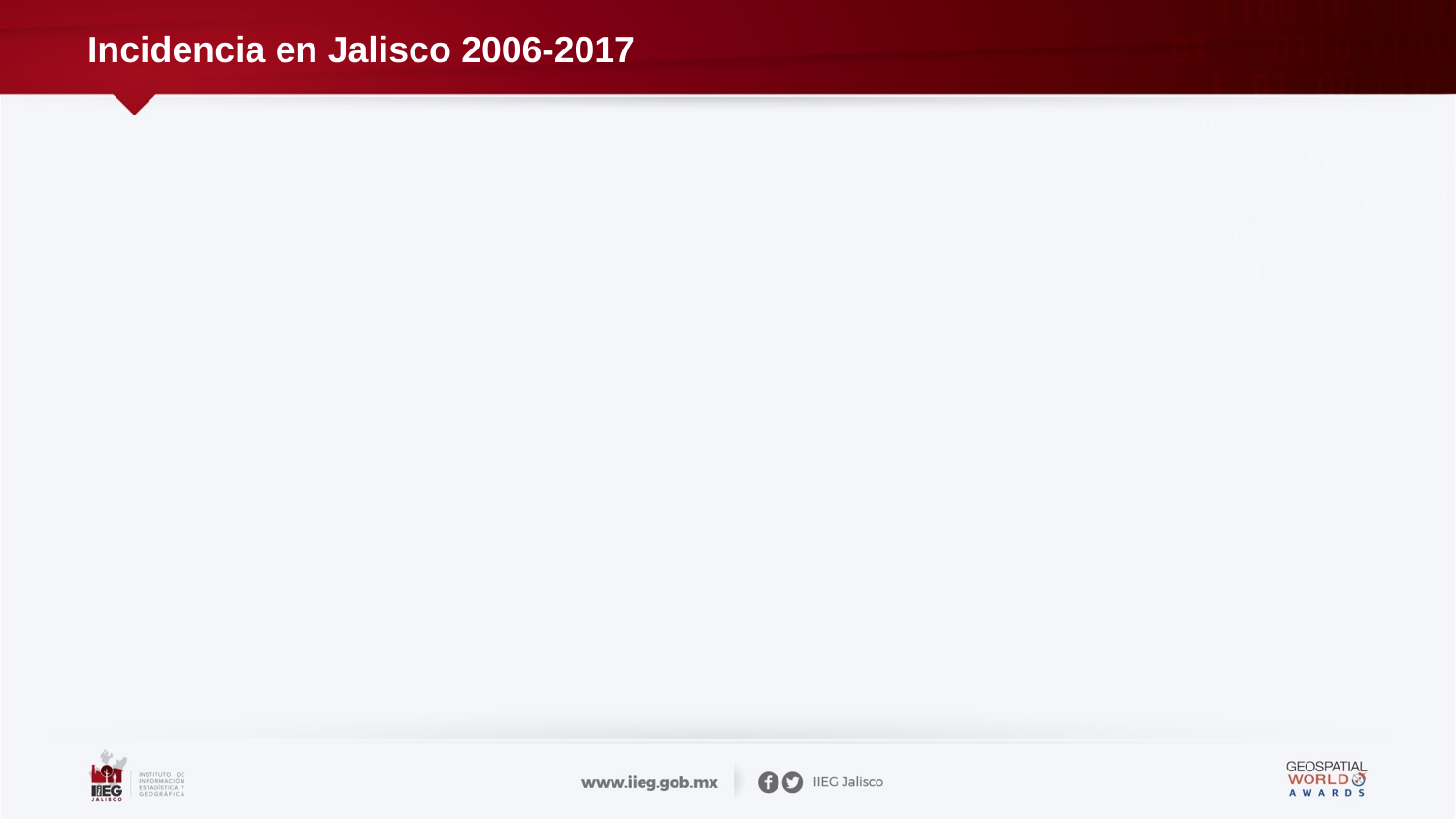

# Incidencia en Jalisco 2006-2017

### Chart

| Category |
|---|